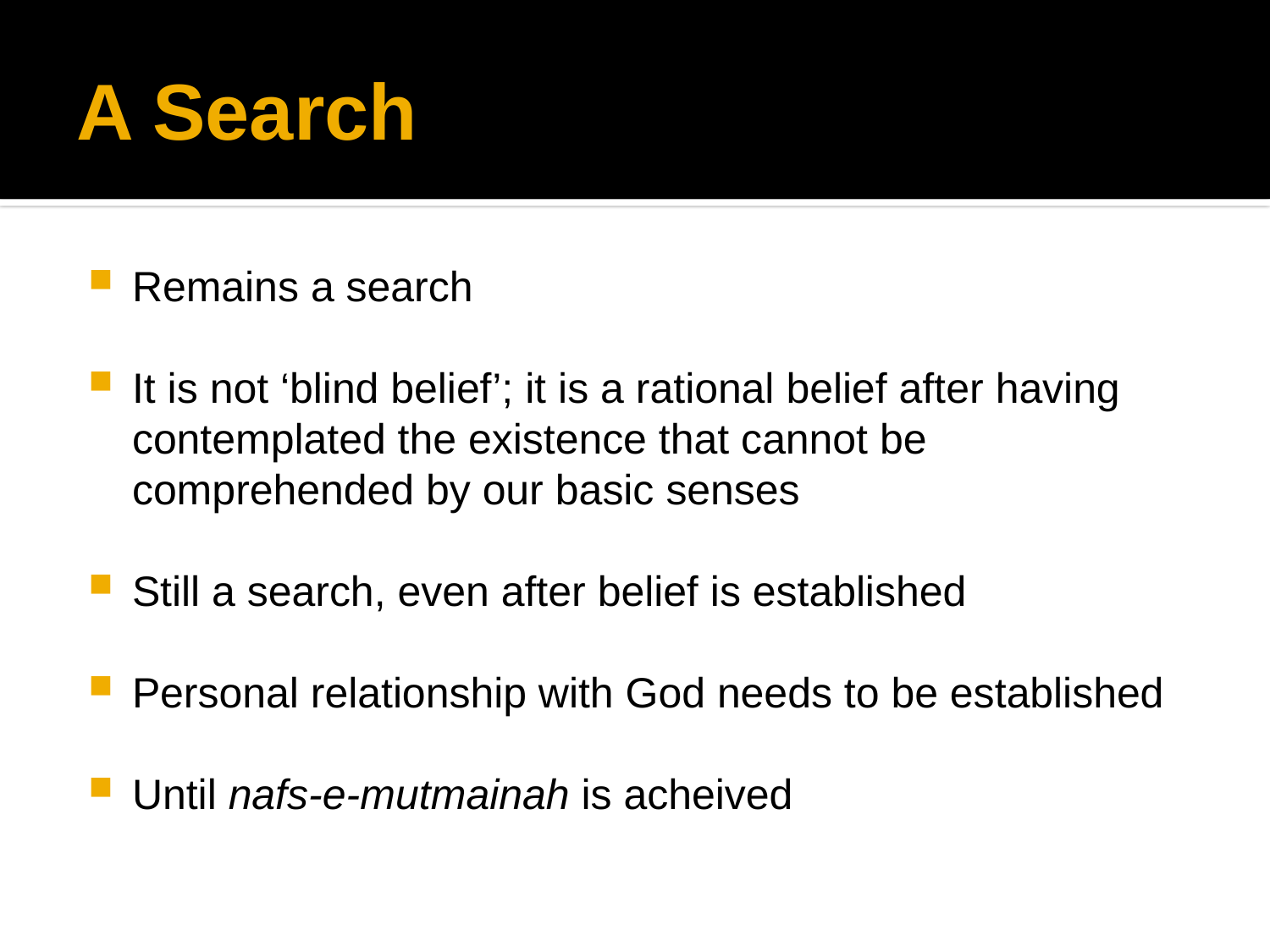

# A Search
Remains a search

It is not ‘blind belief’; it is a rational belief after having contemplated the existence that cannot be comprehended by our basic senses

Still a search, even after belief is established

Personal relationship with God needs to be established

Until nafs-e-mutmainah is acheived